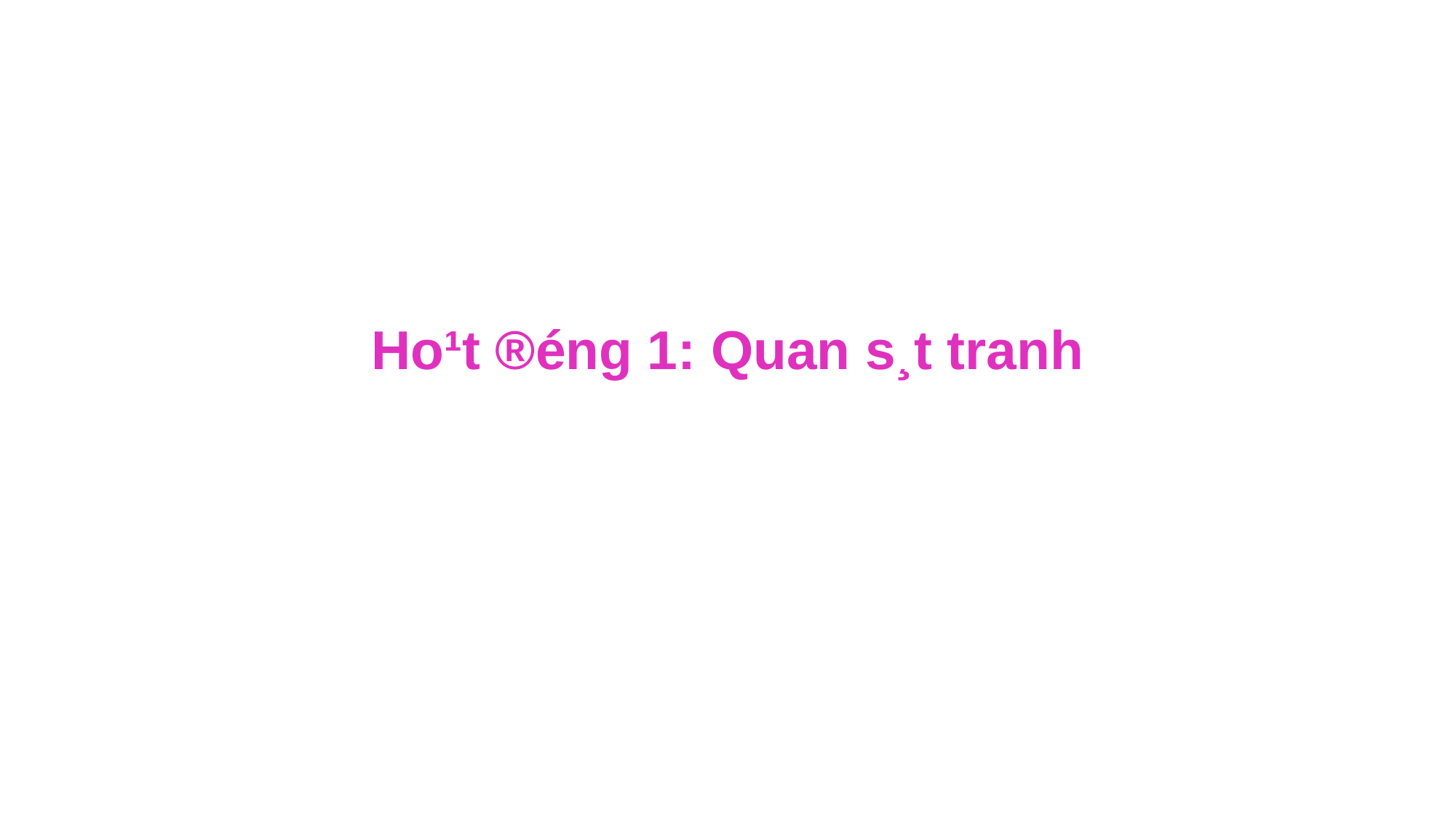

# Ho¹t ®éng 1: Quan s¸t tranh